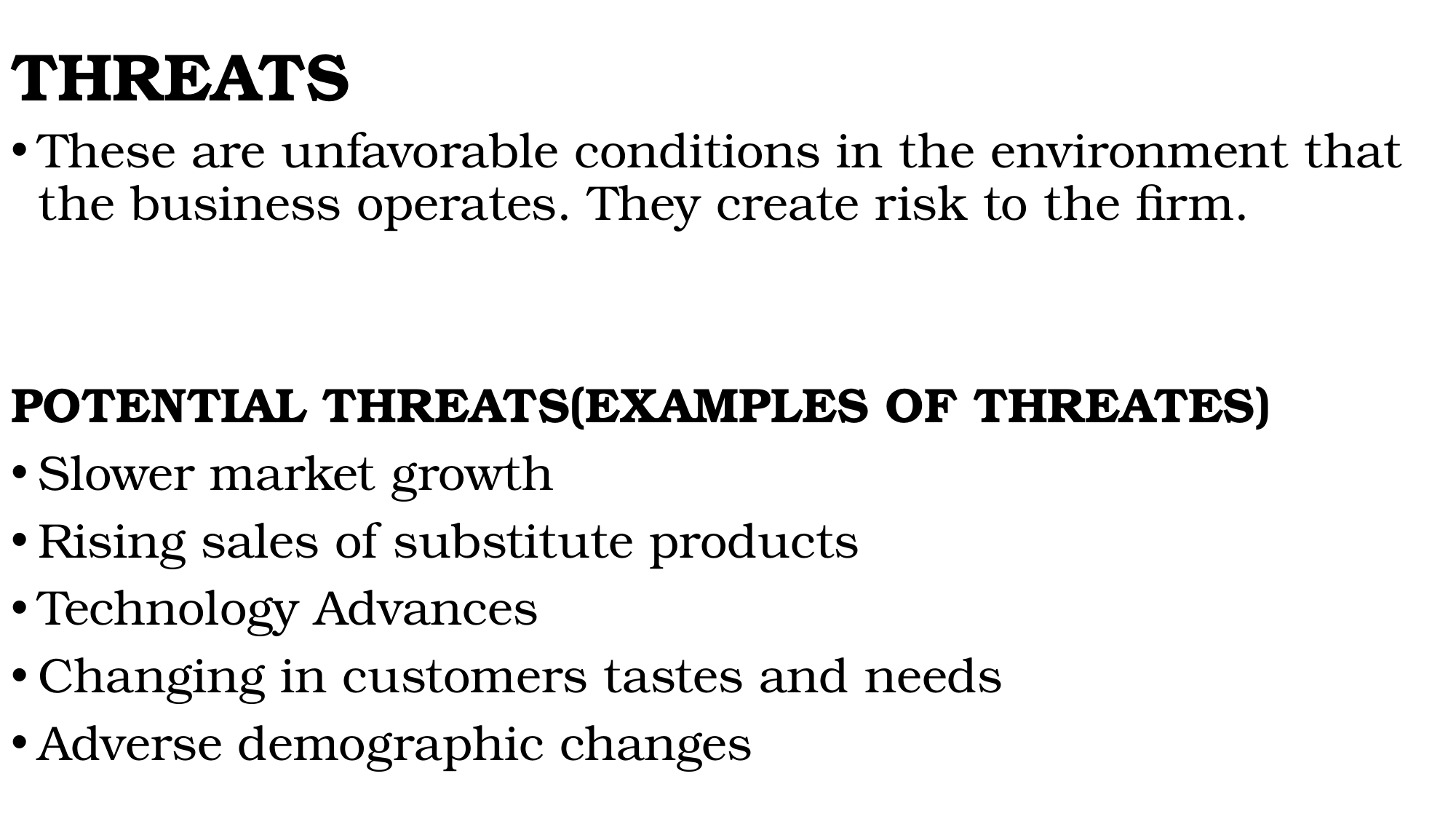

# THREATS
These are unfavorable conditions in the environment that the business operates. They create risk to the firm.

POTENTIAL THREATS(EXAMPLES OF THREATES)
Slower market growth
Rising sales of substitute products
Technology Advances
Changing in customers tastes and needs
Adverse demographic changes